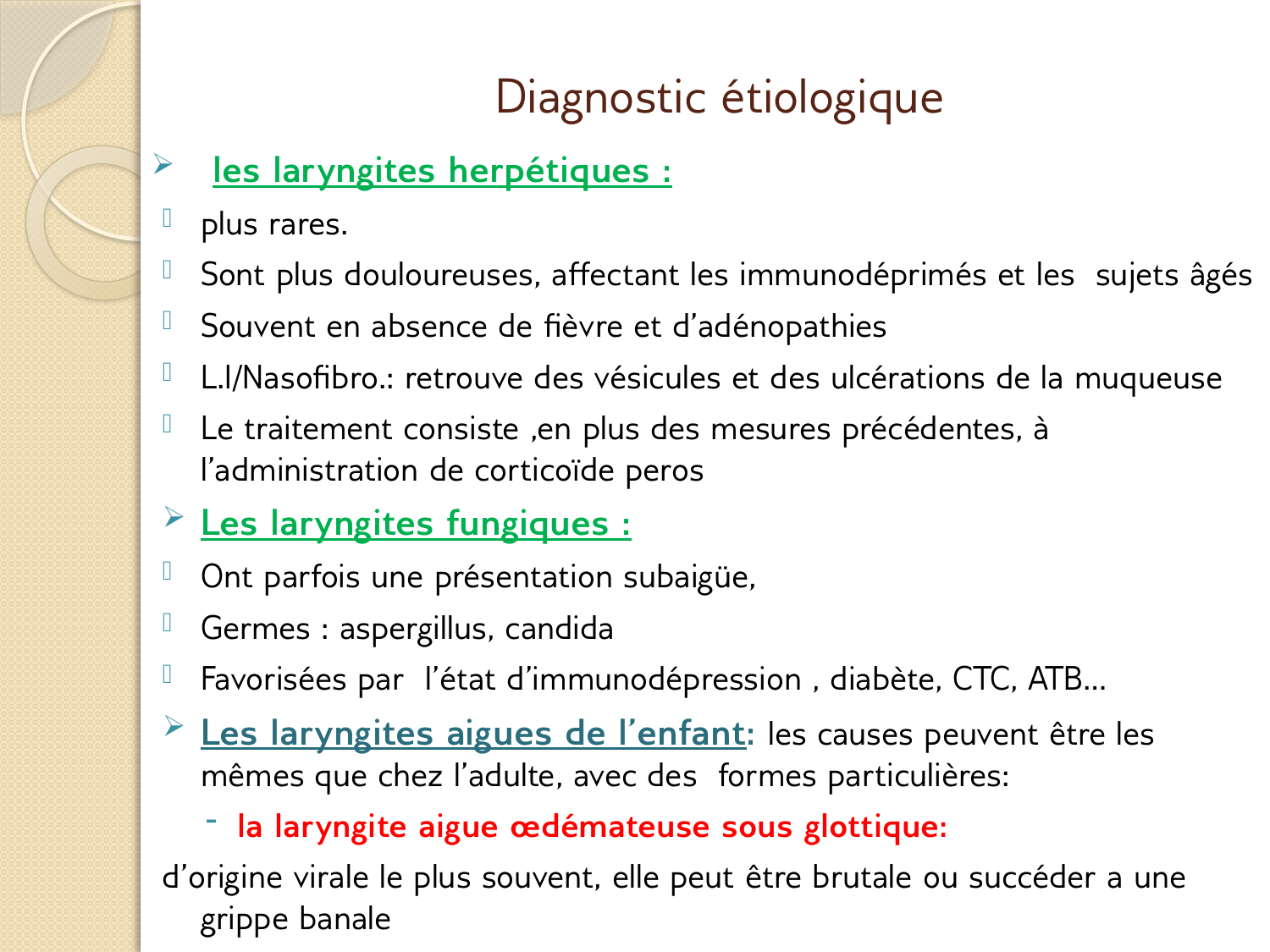

# Diagnostic étiologique
les laryngites herpétiques :
plus rares.
Sont plus douloureuses, affectant les immunodéprimés et les  sujets âgés
Souvent en absence de fièvre et d’adénopathies
L.I/Nasofibro.: retrouve des vésicules et des ulcérations de la muqueuse
Le traitement consiste ,en plus des mesures précédentes, à l’administration de corticoïde peros
Les laryngites fungiques :
Ont parfois une présentation subaigüe,
Germes : aspergillus, candida
Favorisées par  l’état d’immunodépression , diabète, CTC, ATB…
Les laryngites aigues de l’enfant: les causes peuvent être les mêmes que chez l’adulte, avec des  formes particulières:
la laryngite aigue œdémateuse sous glottique:
d’origine virale le plus souvent, elle peut être brutale ou succéder a une grippe banale